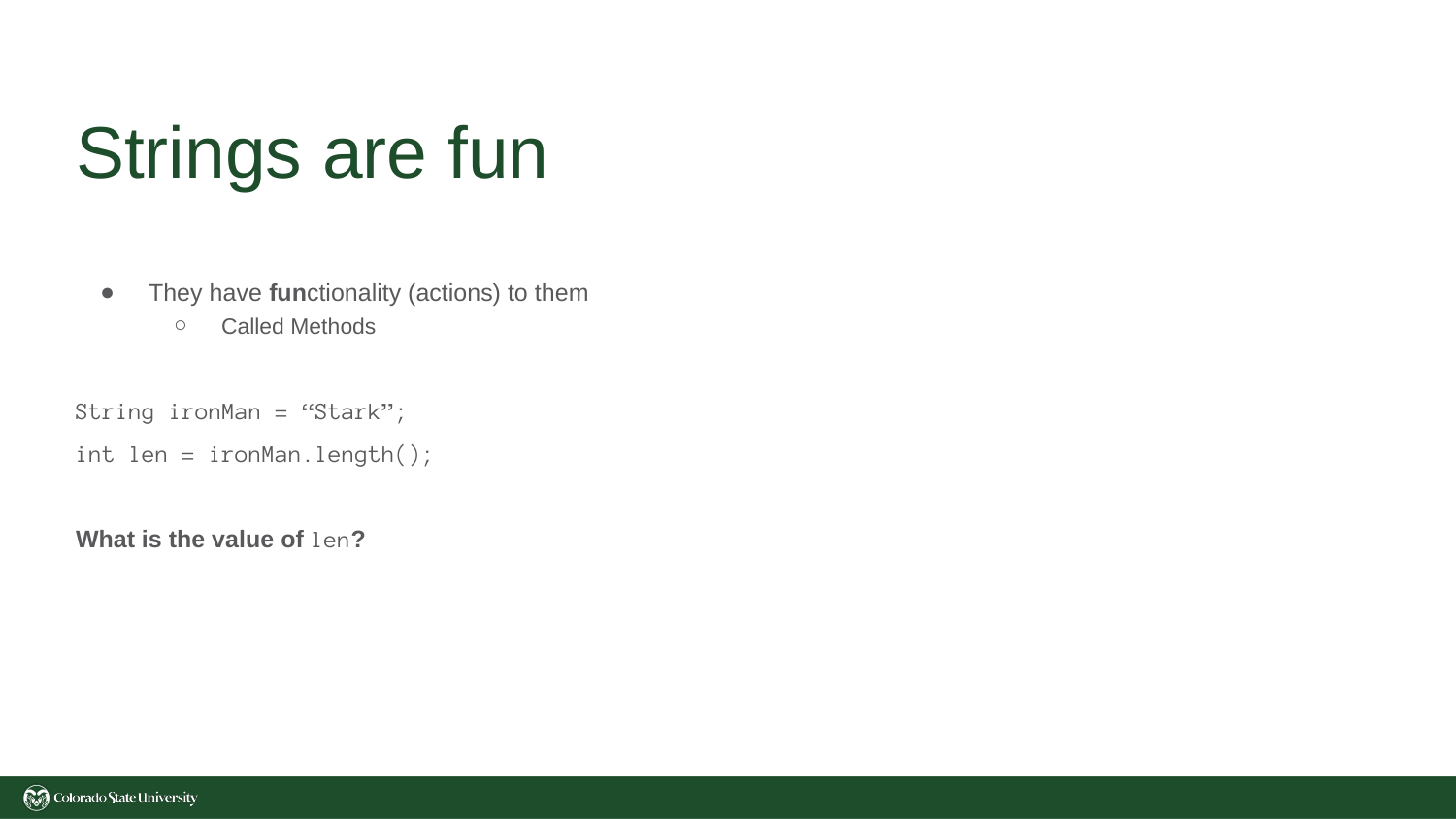

# Strings are fun
They have functionality (actions) to them
Called Methods

String ironMan = “Stark”;
int len = ironMan.length();

What is the value of len?